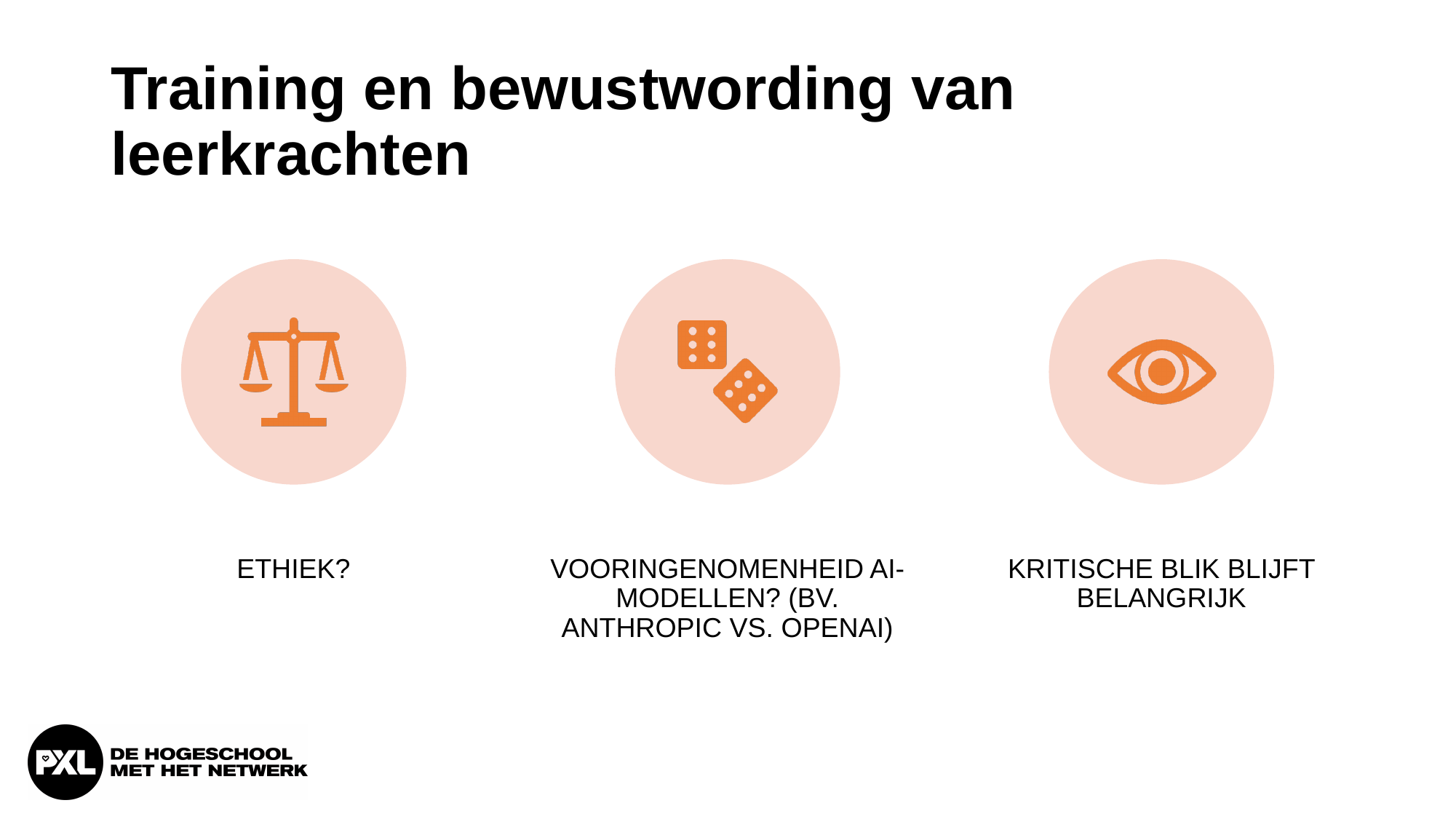

# Training en bewustwording van leerkrachten
Ethiek?
Vooringenomenheid AI-modellen? (Bv. Anthropic vs. OpenAI)
Kritische blik blijft belangrijk